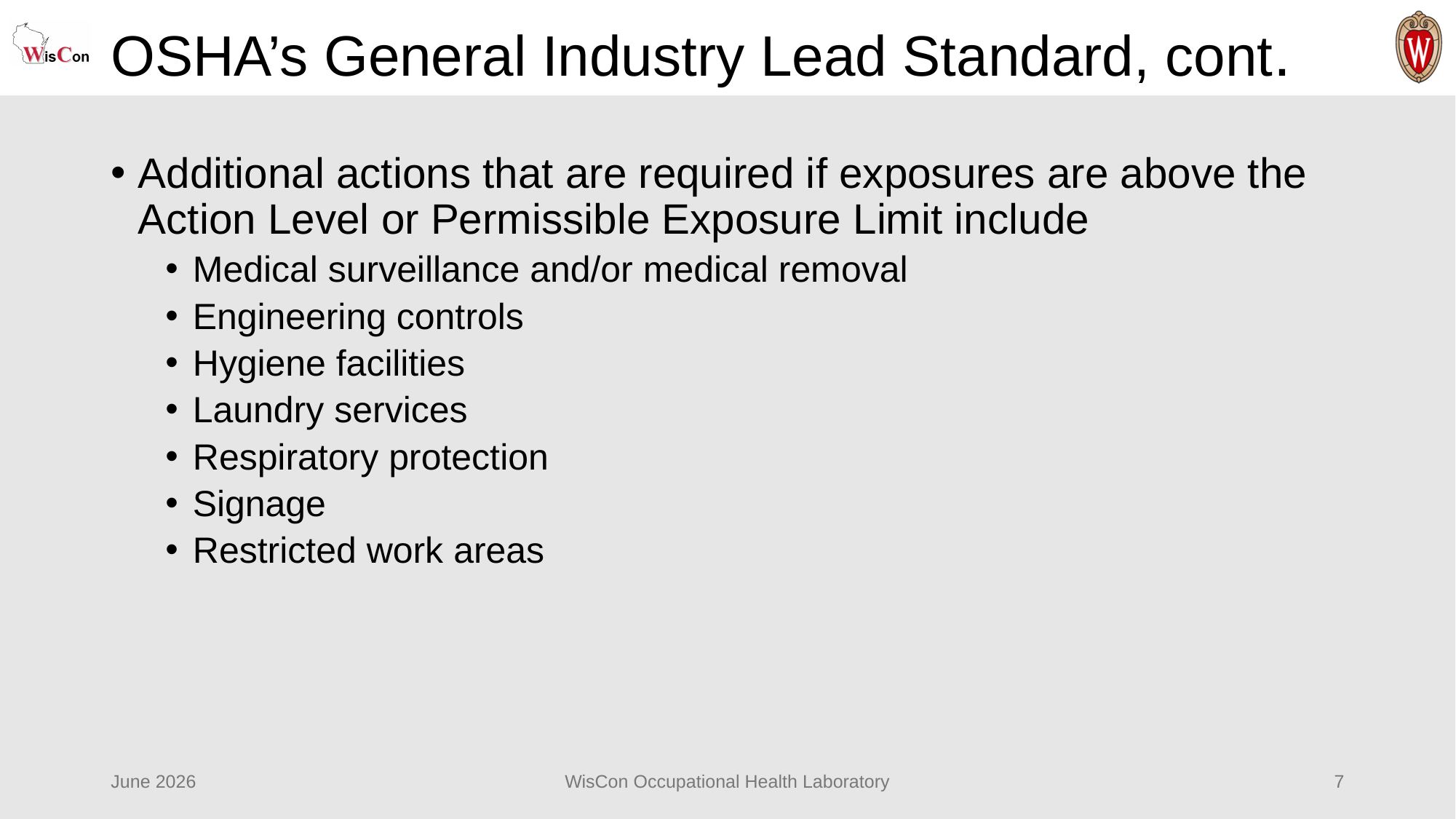

# OSHA’s General Industry Lead Standard, cont.
Additional actions that are required if exposures are above the Action Level or Permissible Exposure Limit include
Medical surveillance and/or medical removal
Engineering controls
Hygiene facilities
Laundry services
Respiratory protection
Signage
Restricted work areas

June 2026
WisCon Occupational Health Laboratory
7